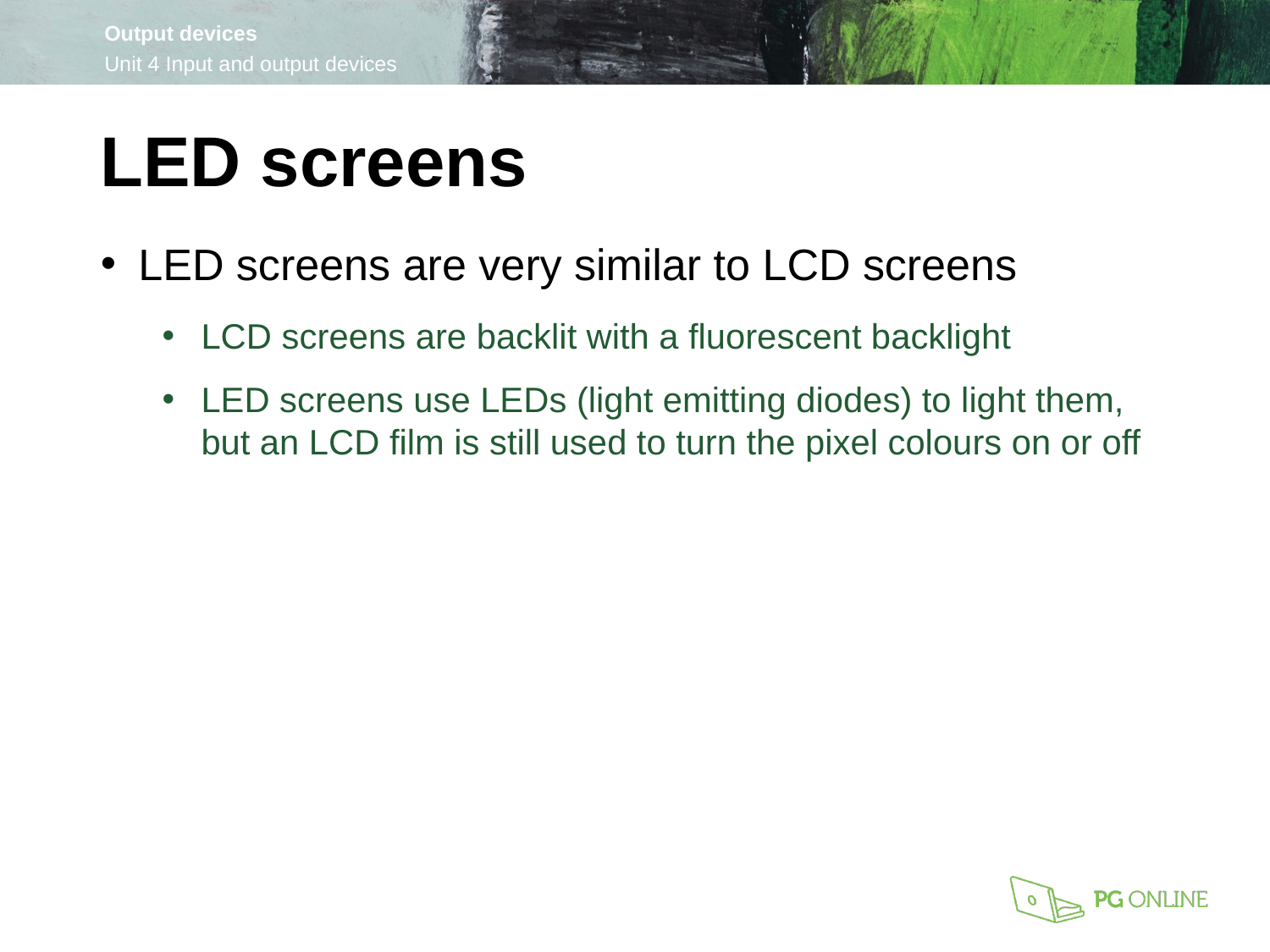

LED screens
LED screens are very similar to LCD screens
LCD screens are backlit with a fluorescent backlight
LED screens use LEDs (light emitting diodes) to light them, but an LCD film is still used to turn the pixel colours on or off